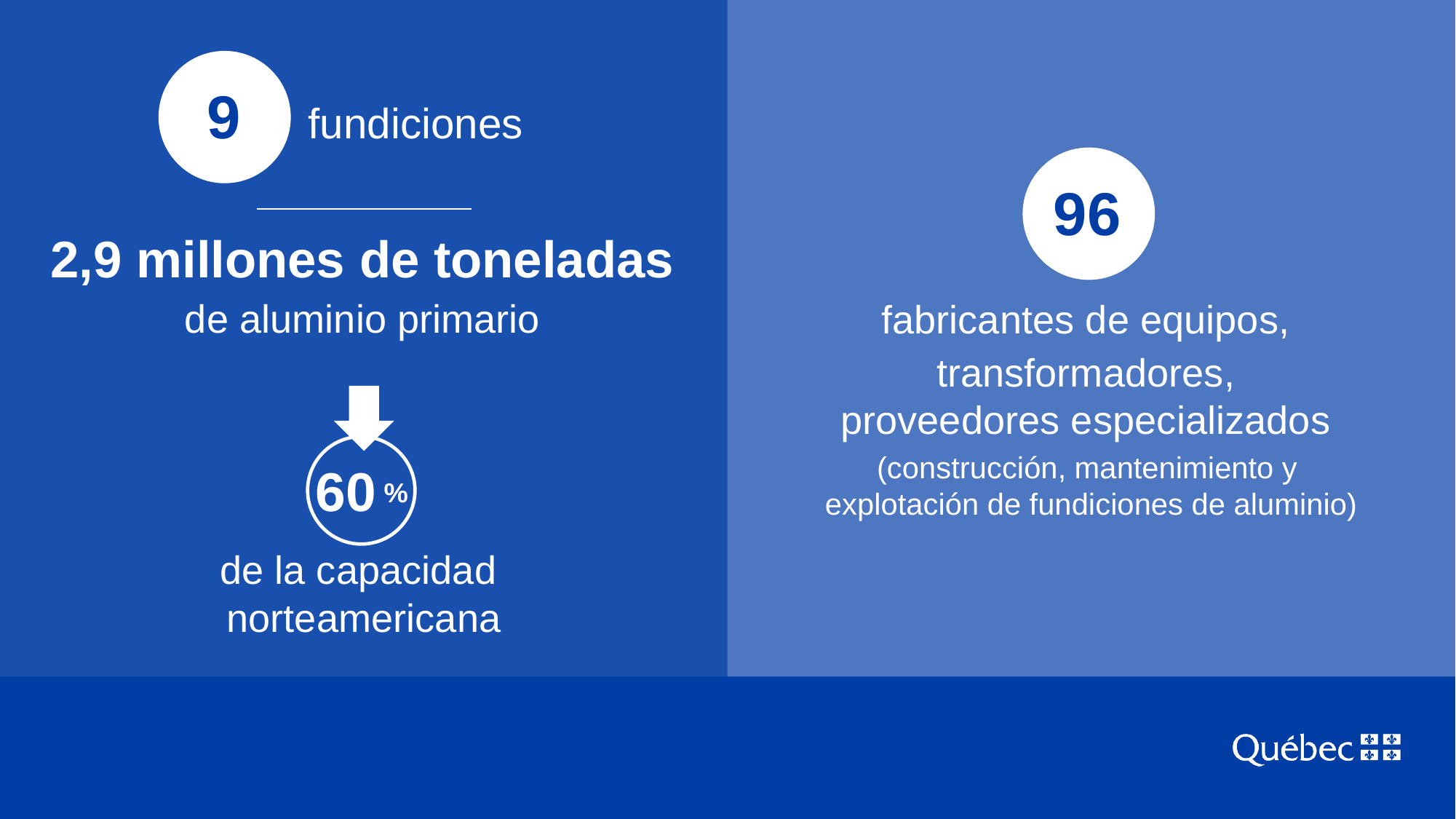

9
fundiciones

96
2,9 millones de toneladas
de aluminio primario
fabricantes de equipos,
transformadores,
proveedores especializados
(construcción, mantenimiento y
explotación de fundiciones de aluminio)

60
%
de la capacidad
norteamericana